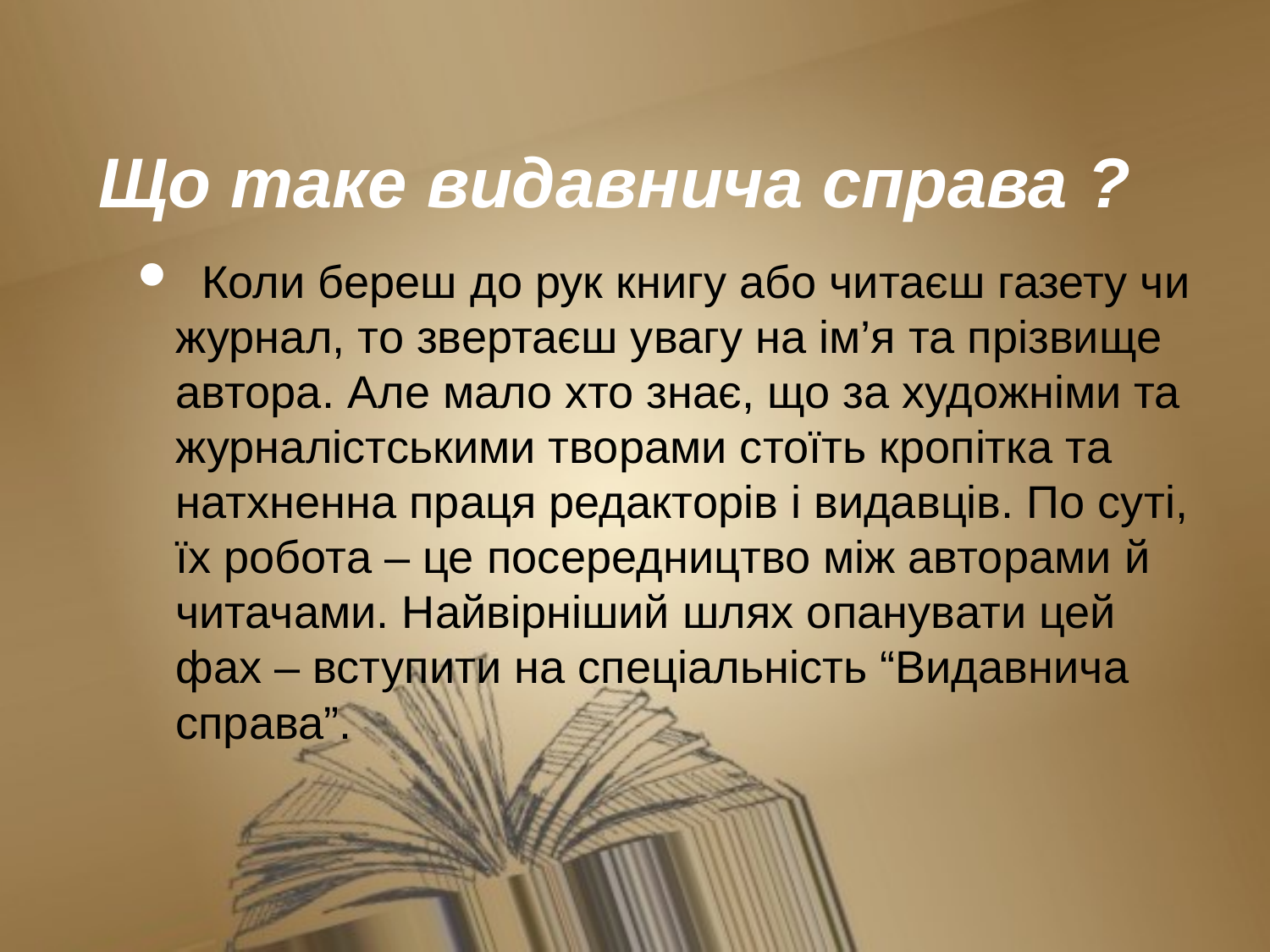

# Що таке видавнича справа ?
  Коли береш до рук книгу або читаєш газету чи журнал, то звертаєш увагу на ім’я та прізвище автора. Але мало хто знає, що за художніми та журналістськими творами стоїть кропітка та натхненна праця редакторів і видавців. По суті, їх робота – це посередництво між авторами й читачами. Найвірніший шлях опанувати цей фах – вступити на спеціальність “Видавнича справа”.